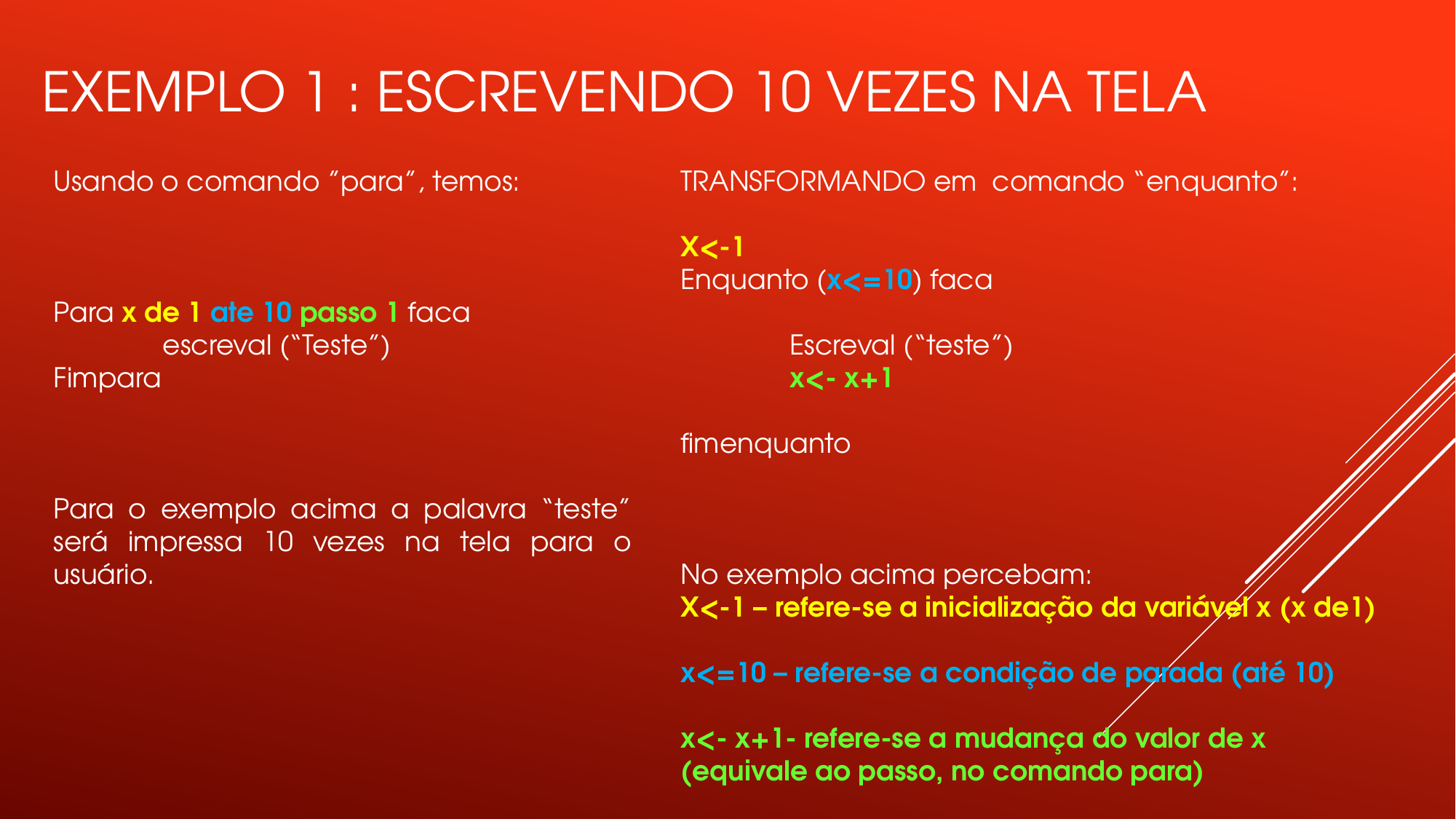

# EXEMPLO 1 : Escrevendo 10 vezes na tela
Usando o comando ”para”, temos:

Para x de 1 ate 10 passo 1 faca
	escreval (“Teste”)
Fimpara

Para o exemplo acima a palavra “teste” será impressa 10 vezes na tela para o usuário.

TRANSFORMANDO em  comando “enquanto”:

X<-1
Enquanto (x<=10) faca

	Escreval (“teste”)
	x<- x+1

fimenquanto

No exemplo acima percebam:
X<-1 – refere-se a inicialização da variável x (x de1)

x<=10 – refere-se a condição de parada (até 10)

x<- x+1- refere-se a mudança do valor de x (equivale ao passo, no comando para)